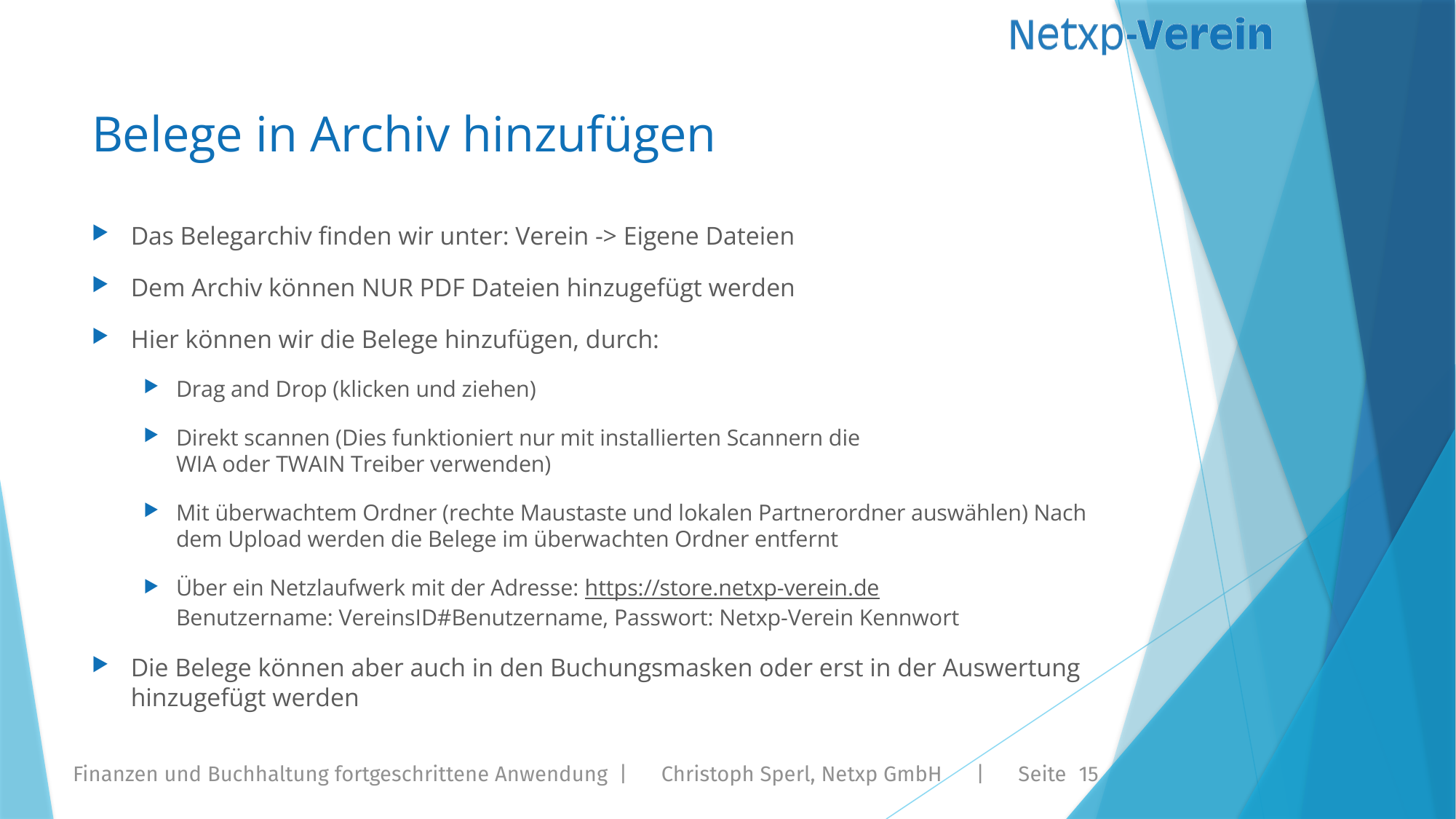

# Belege in Archiv hinzufügen
Das Belegarchiv finden wir unter: Verein -> Eigene Dateien
Dem Archiv können NUR PDF Dateien hinzugefügt werden
Hier können wir die Belege hinzufügen, durch:
Drag and Drop (klicken und ziehen)
Direkt scannen (Dies funktioniert nur mit installierten Scannern die
WIA oder TWAIN Treiber verwenden)
Mit überwachtem Ordner (rechte Maustaste und lokalen Partnerordner auswählen) Nach dem Upload werden die Belege im überwachten Ordner entfernt
Über ein Netzlaufwerk mit der Adresse: https://store.netxp-verein.de
Benutzername: VereinsID#Benutzername, Passwort: Netxp-Verein Kennwort
Die Belege können aber auch in den Buchungsmasken oder erst in der Auswertung hinzugefügt werden